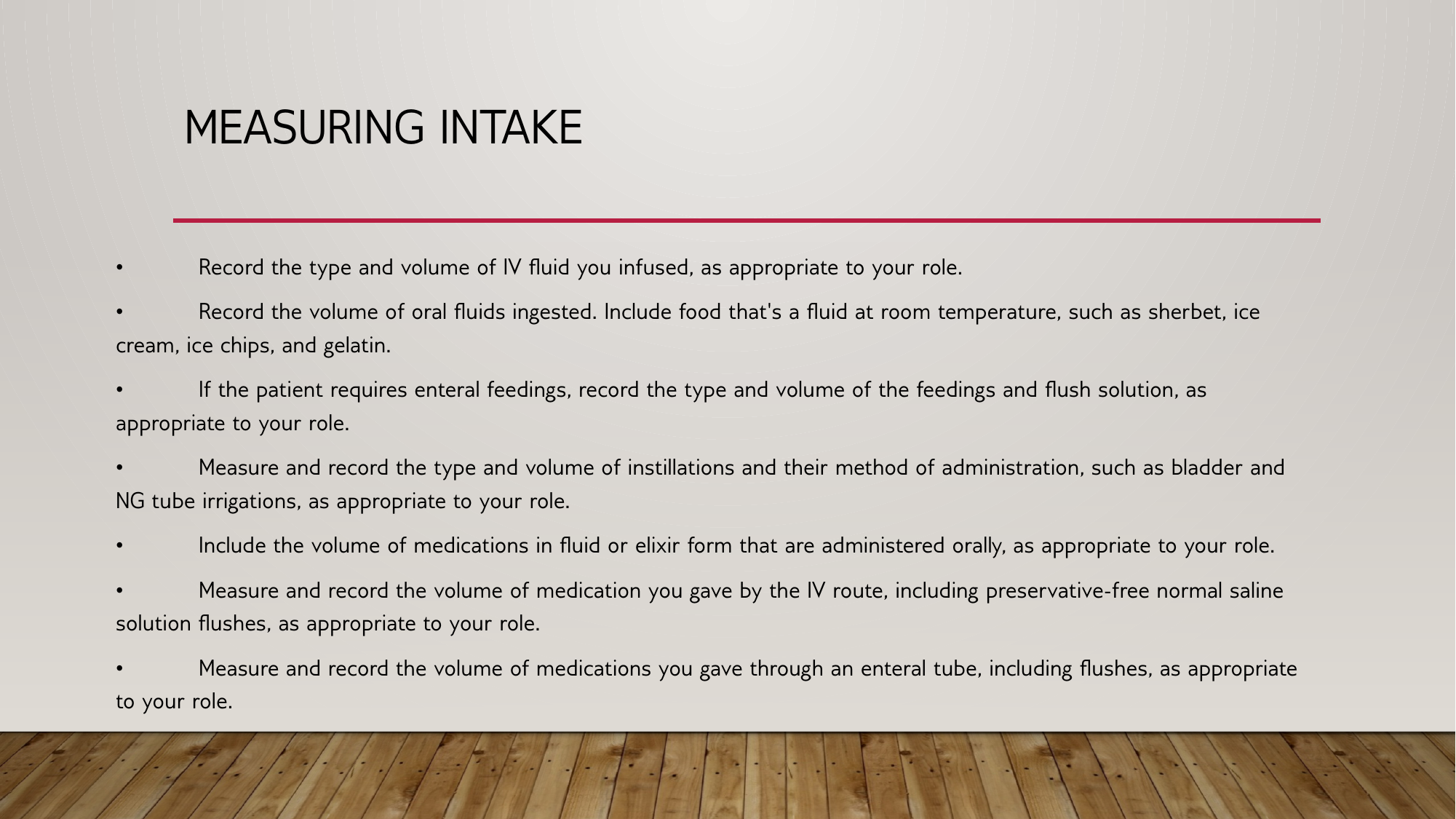

# Measuring intake
•	Record the type and volume of IV fluid you infused, as appropriate to your role.
•	Record the volume of oral fluids ingested. Include food that's a fluid at room temperature, such as sherbet, ice cream, ice chips, and gelatin.
•	If the patient requires enteral feedings, record the type and volume of the feedings and flush solution, as appropriate to your role.
•	Measure and record the type and volume of instillations and their method of administration, such as bladder and NG tube irrigations, as appropriate to your role.
•	Include the volume of medications in fluid or elixir form that are administered orally, as appropriate to your role.
•	Measure and record the volume of medication you gave by the IV route, including preservative-free normal saline solution flushes, as appropriate to your role.
•	Measure and record the volume of medications you gave through an enteral tube, including flushes, as appropriate to your role.